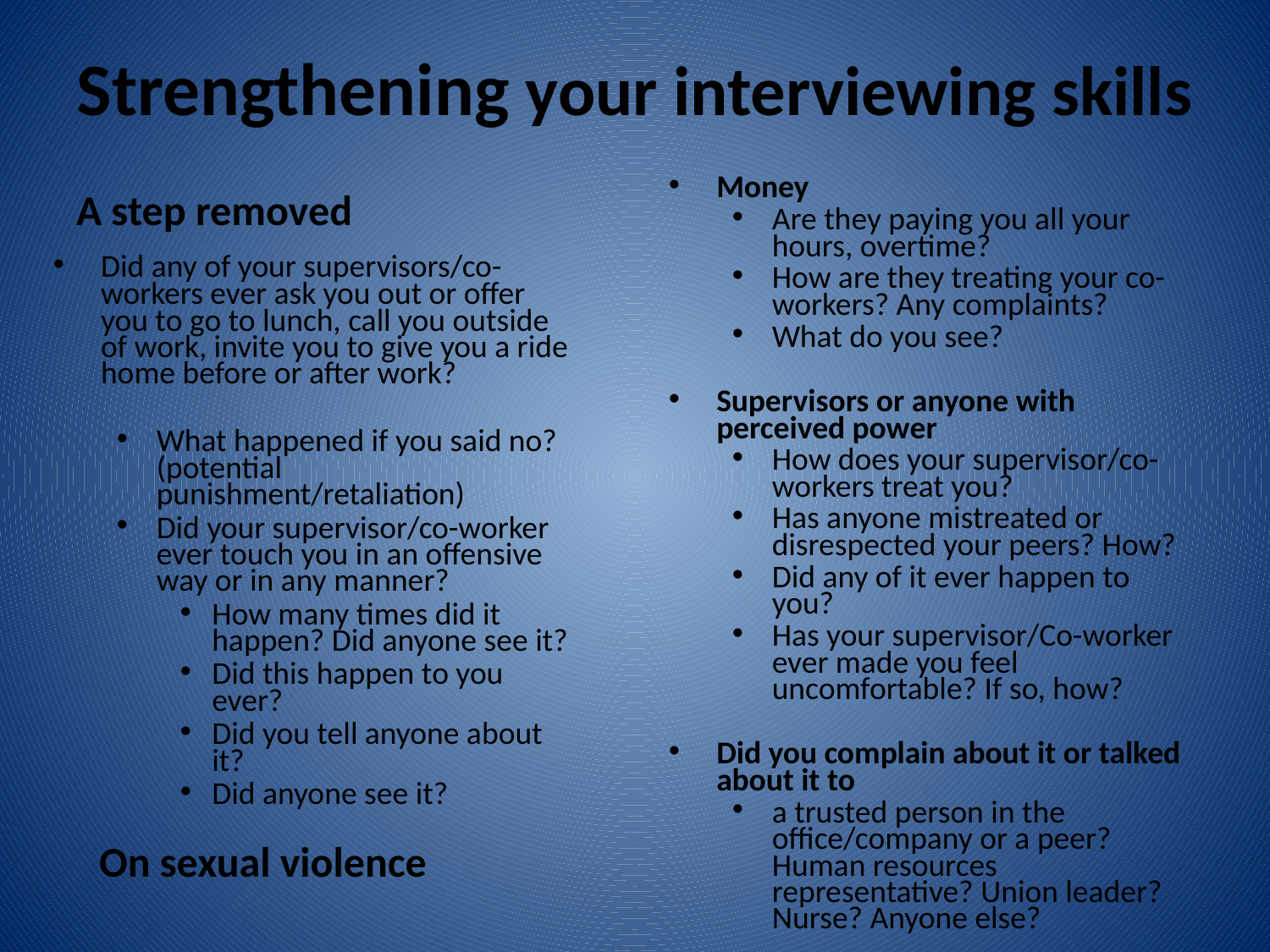

# Strengthening your interviewing skills
A step removed
Money
Are they paying you all your hours, overtime?
How are they treating your co-workers? Any complaints?
What do you see?

Supervisors or anyone with perceived power
How does your supervisor/co-workers treat you?
Has anyone mistreated or disrespected your peers? How?
Did any of it ever happen to you?
Has your supervisor/Co-worker ever made you feel uncomfortable? If so, how?

Did you complain about it or talked about it to
a trusted person in the office/company or a peer? Human resources representative? Union leader? Nurse? Anyone else?

Did any of your supervisors/co-workers ever ask you out or offer you to go to lunch, call you outside of work, invite you to give you a ride home before or after work?

What happened if you said no? (potential punishment/retaliation)
Did your supervisor/co-worker ever touch you in an offensive way or in any manner?
How many times did it happen? Did anyone see it?
Did this happen to you ever?
Did you tell anyone about it?
Did anyone see it?

On sexual violence